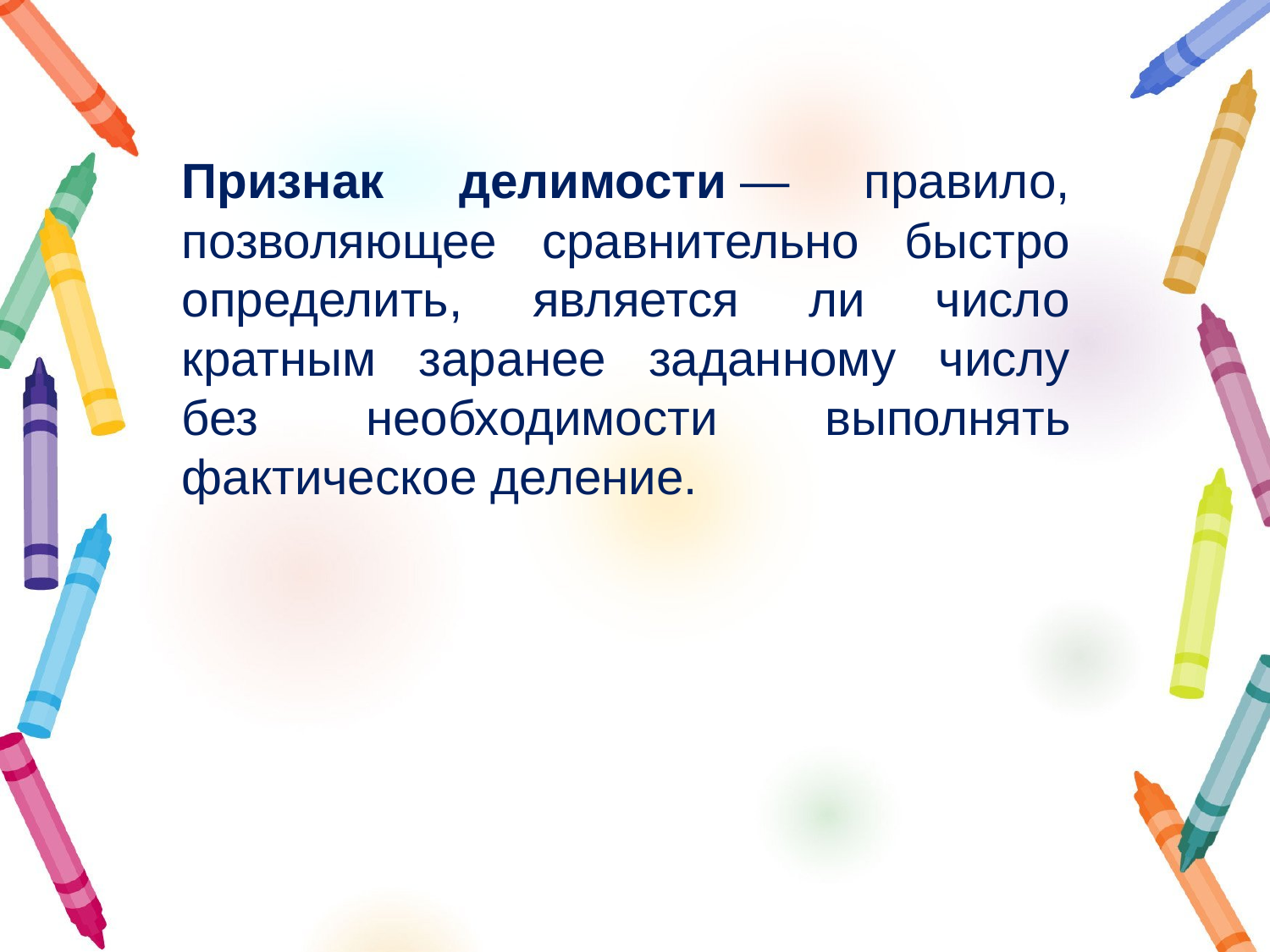

Признак делимости — правило, позволяющее сравнительно быстро определить, является ли число кратным заранее заданному числу без необходимости выполнять фактическое деление.